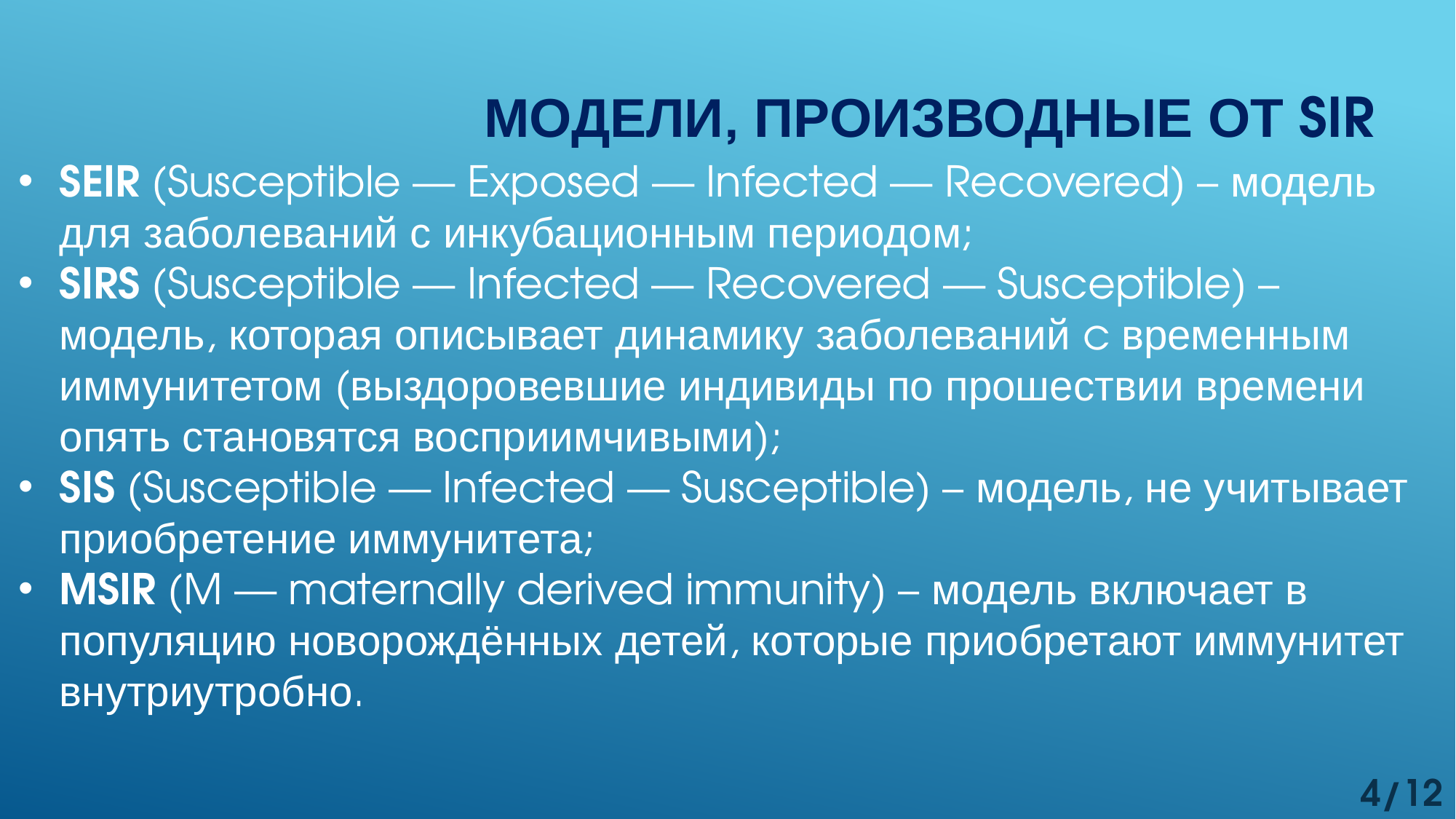

# Модели, производные от SIR

SEIR (Susceptible — Exposed — Infected — Recovered) – модель для заболеваний с инкубационным периодом;
SIRS (Susceptible — Infected — Recovered — Susceptible) – модель, которая описывает динамику заболеваний c временным иммунитетом (выздоровевшие индивиды по прошествии времени опять становятся восприимчивыми);
SIS (Susceptible — Infected — Susceptible) – модель, не учитывает приобретение иммунитета;
MSIR (M — maternally derived immunity) – модель включает в популяцию новорождённых детей, которые приобретают иммунитет внутриутробно.
4/12